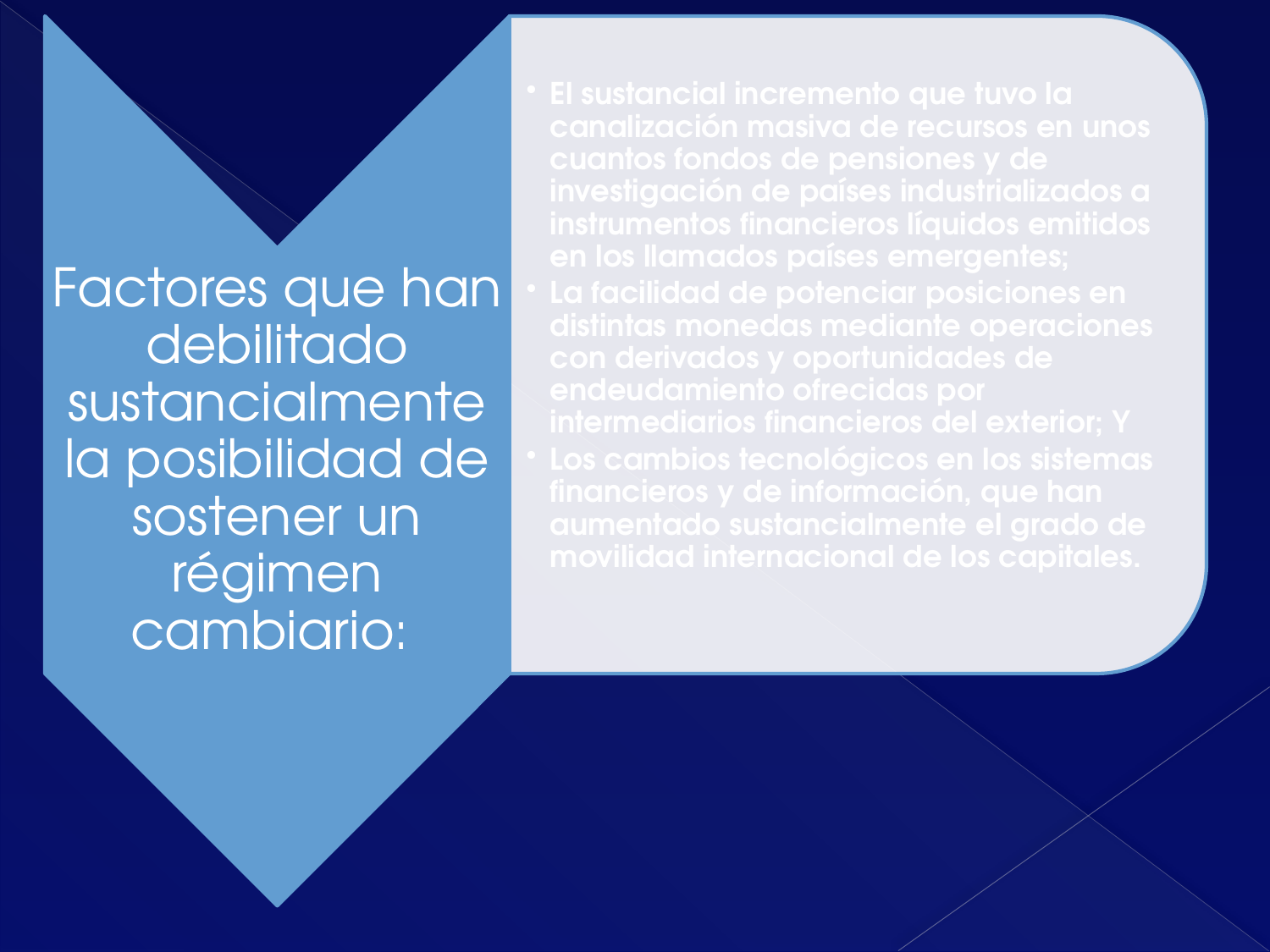

Factores que han debilitado sustancialmente la posibilidad de sostener un régimen cambiario:
El sustancial incremento que tuvo la canalización masiva de recursos en unos cuantos fondos de pensiones y de investigación de países industrializados a instrumentos financieros líquidos emitidos en los llamados países emergentes;
La facilidad de potenciar posiciones en distintas monedas mediante operaciones con derivados y oportunidades de endeudamiento ofrecidas por intermediarios financieros del exterior; Y
Los cambios tecnológicos en los sistemas financieros y de información, que han aumentado sustancialmente el grado de movilidad internacional de los capitales.